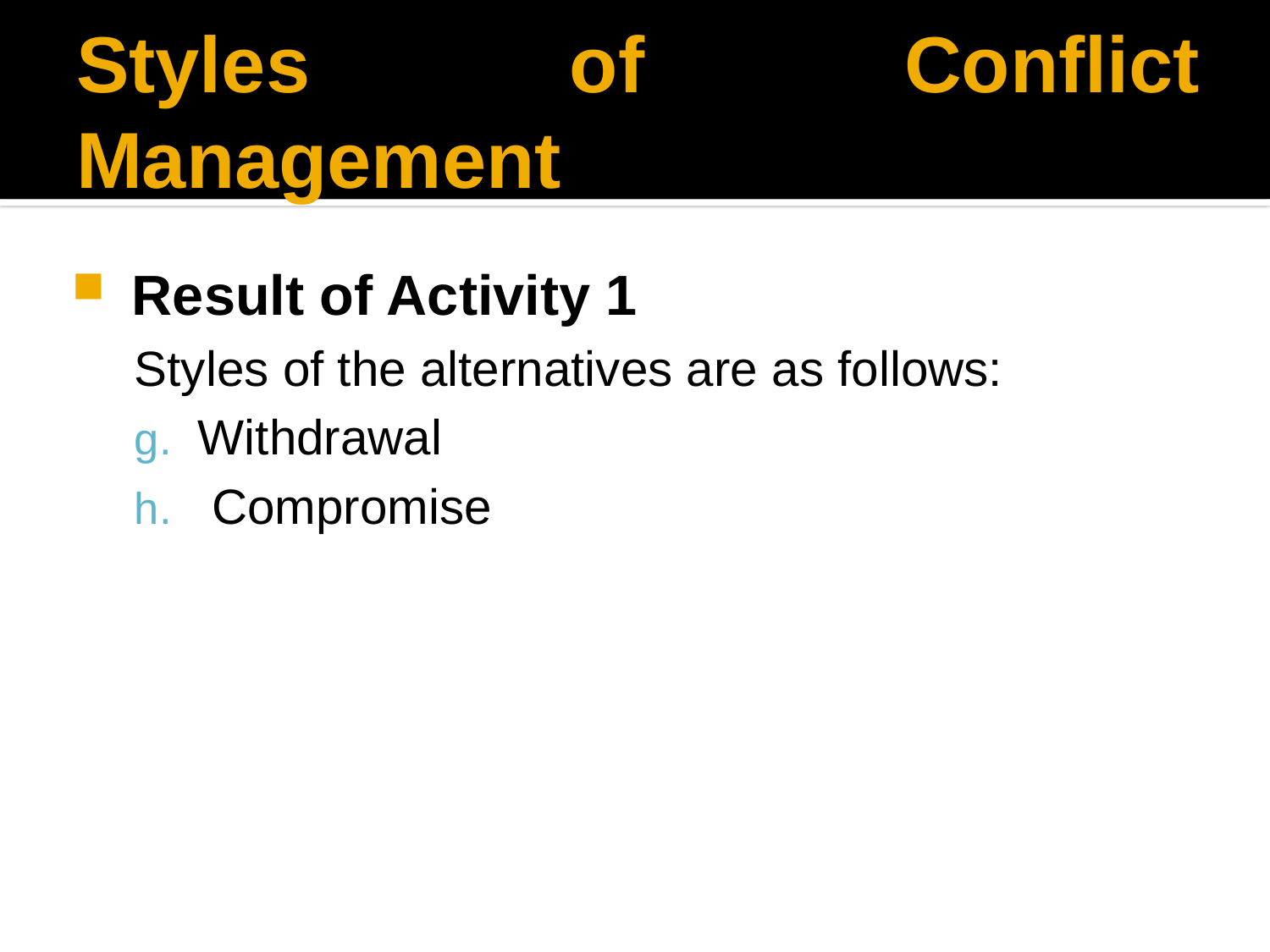

# Styles of Conflict Management
Result of Activity 1
Styles of the alternatives are as follows:
Withdrawal
 Compromise